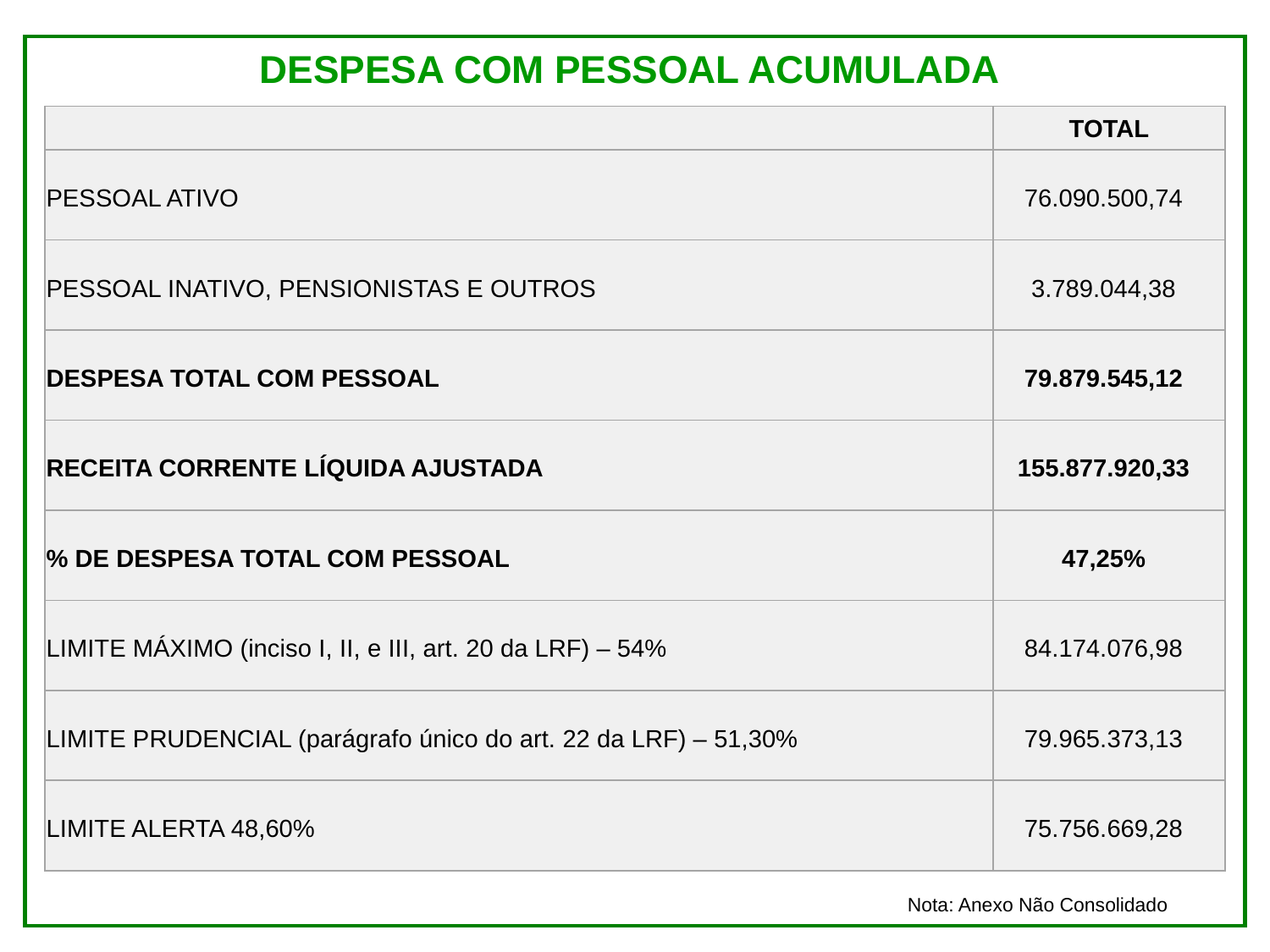

DESPESA COM PESSOAL ACUMULADA

|  | TOTAL |
| --- | --- |
| PESSOAL ATIVO | 76.090.500,74 |
| PESSOAL INATIVO, PENSIONISTAS E OUTROS | 3.789.044,38 |
| DESPESA TOTAL COM PESSOAL | 79.879.545,12 |
| RECEITA CORRENTE LÍQUIDA AJUSTADA | 155.877.920,33 |
| % DE DESPESA TOTAL COM PESSOAL | 47,25% |
| LIMITE MÁXIMO (inciso I, II, e III, art. 20 da LRF) – 54% | 84.174.076,98 |
| LIMITE PRUDENCIAL (parágrafo único do art. 22 da LRF) – 51,30% | 79.965.373,13 |
| LIMITE ALERTA 48,60% | 75.756.669,28 |
Nota: Anexo Não Consolidado